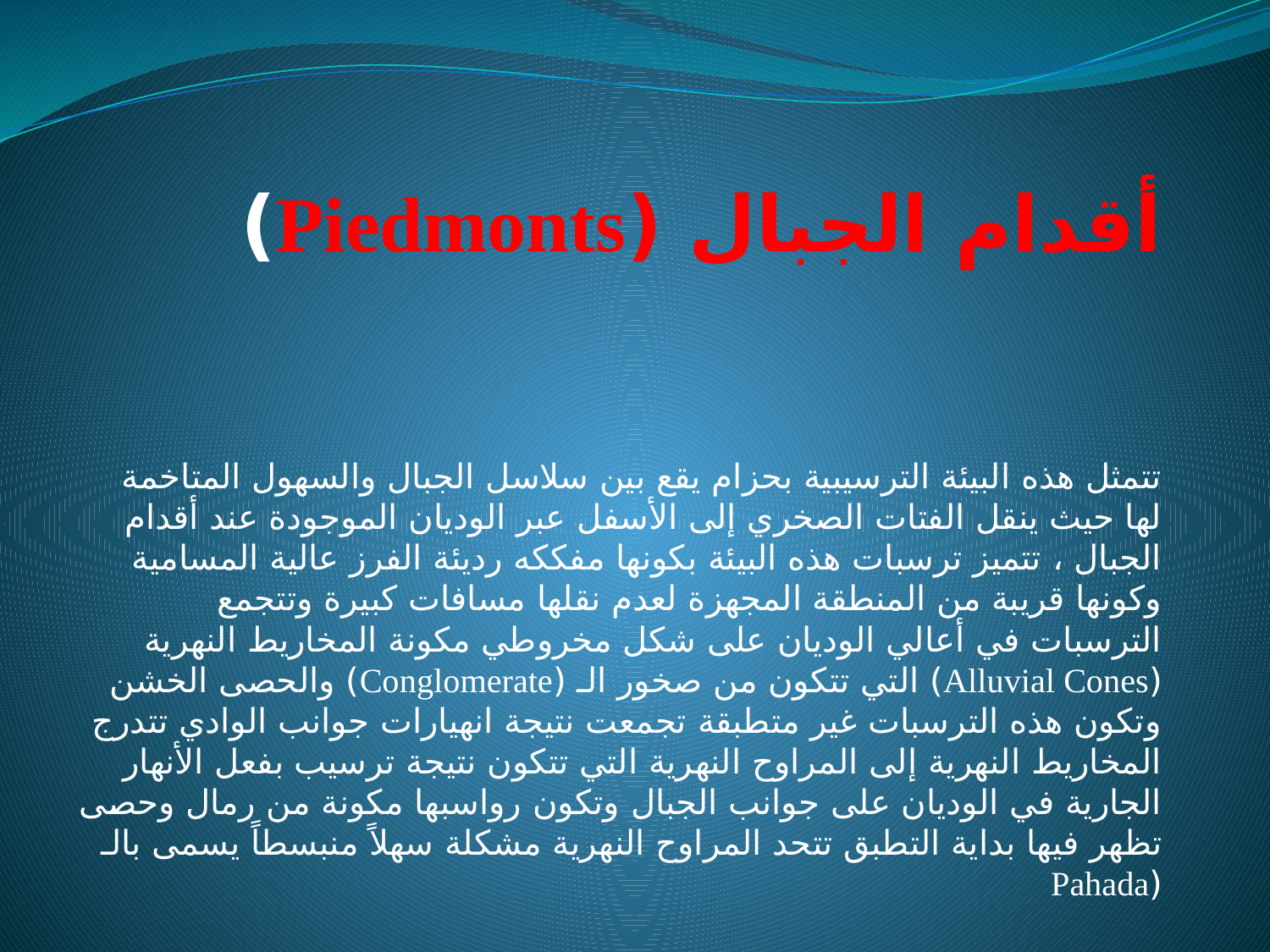

# أقدام الجبال (Piedmonts)
تتمثل هذه البيئة الترسيبية بحزام يقع بين سلاسل الجبال والسهول المتاخمة لها حيث ينقل الفتات الصخري إلى الأسفل عبر الوديان الموجودة عند أقدام الجبال ، تتميز ترسبات هذه البيئة بكونها مفككه رديئة الفرز عالية المسامية وكونها قريبة من المنطقة المجهزة لعدم نقلها مسافات كبيرة وتتجمع الترسبات في أعالي الوديان على شكل مخروطي مكونة المخاريط النهرية (Alluvial Cones) التي تتكون من صخور الـ (Conglomerate) والحصى الخشن وتكون هذه الترسبات غير متطبقة تجمعت نتيجة انهيارات جوانب الوادي تتدرج المخاريط النهرية إلى المراوح النهرية التي تتكون نتيجة ترسيب بفعل الأنهار الجارية في الوديان على جوانب الجبال وتكون رواسبها مكونة من رمال وحصى تظهر فيها بداية التطبق تتحد المراوح النهرية مشكلة سهلاً منبسطاً يسمى بالـ (Pahada